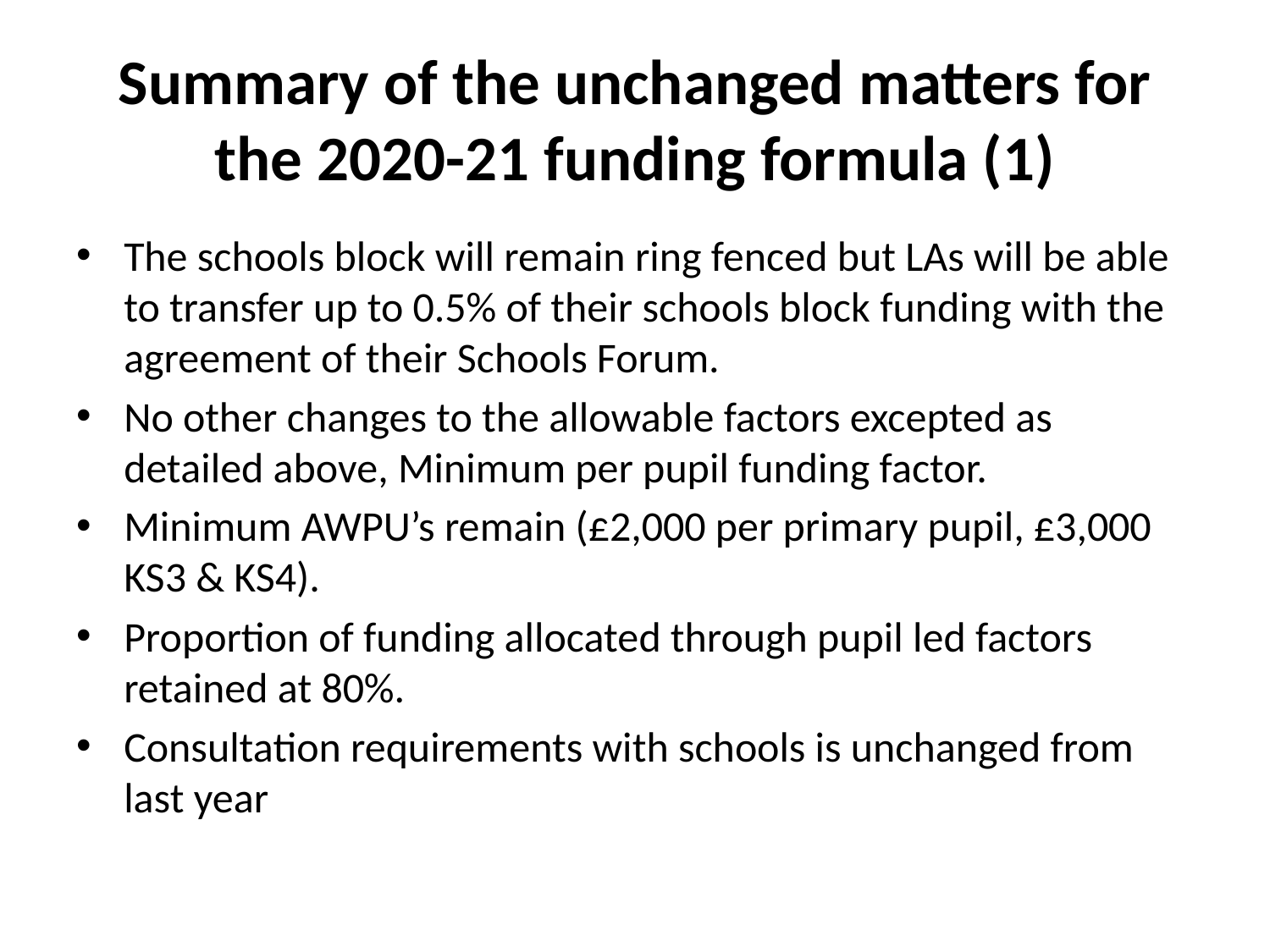

# Summary of the unchanged matters for the 2020-21 funding formula (1)
The schools block will remain ring fenced but LAs will be able to transfer up to 0.5% of their schools block funding with the agreement of their Schools Forum.
No other changes to the allowable factors excepted as detailed above, Minimum per pupil funding factor.
Minimum AWPU’s remain (£2,000 per primary pupil, £3,000 KS3 & KS4).
Proportion of funding allocated through pupil led factors retained at 80%.
Consultation requirements with schools is unchanged from last year